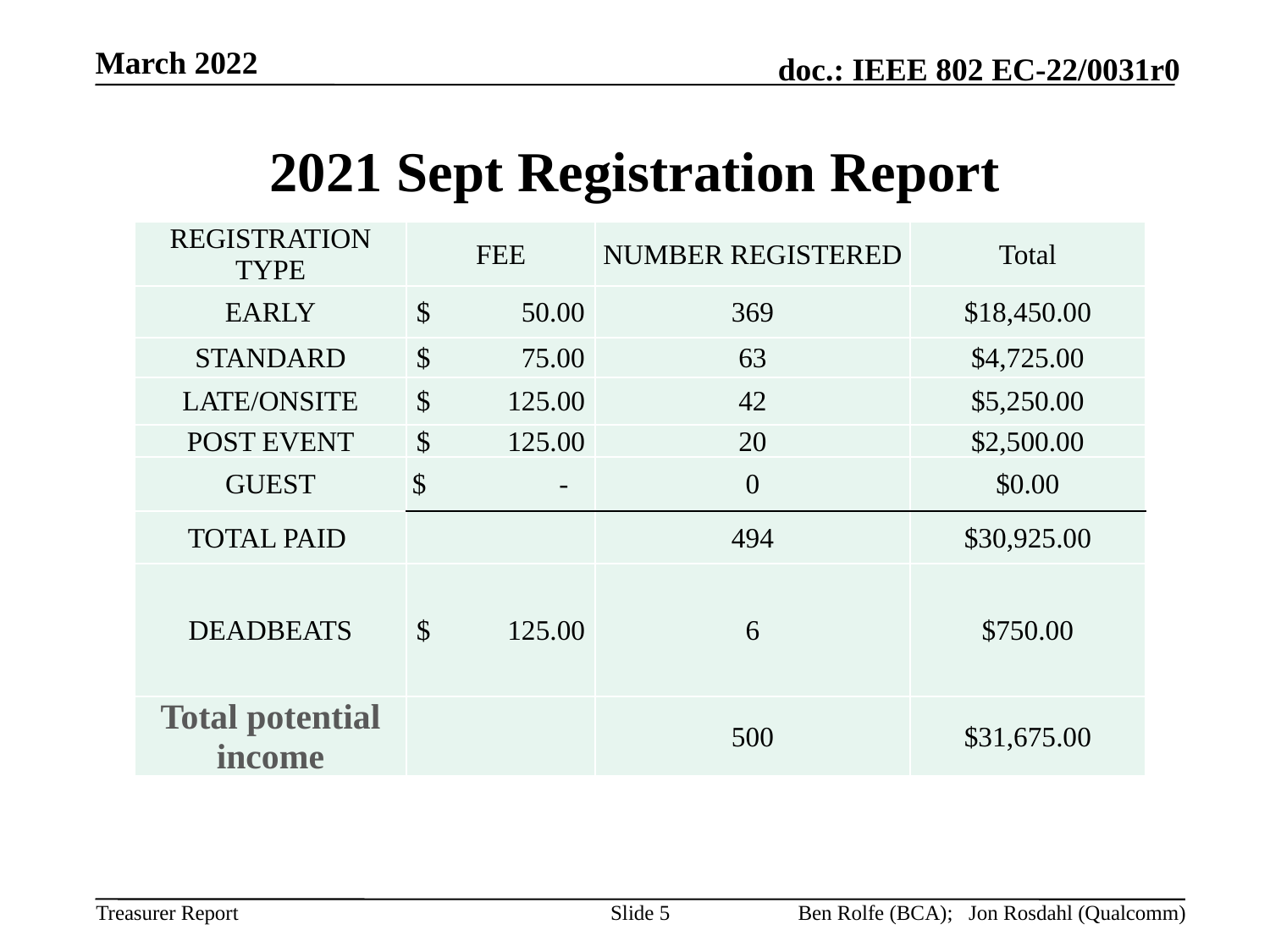

March 2022
# 2021 Sept Registration Report
| REGISTRATION TYPE | FEE | NUMBER REGISTERED | Total |
| --- | --- | --- | --- |
| EARLY | $ 50.00 | 369 | $18,450.00 |
| STANDARD | $ 75.00 | 63 | $4,725.00 |
| LATE/ONSITE | $ 125.00 | 42 | $5,250.00 |
| POST EVENT | $ 125.00 | 20 | $2,500.00 |
| GUEST | $ - | 0 | $0.00 |
| TOTAL PAID |  | 494 | $30,925.00 |
| DEADBEATS | $ 125.00 | 6 | $750.00 |
| Total potential income |  | 500 | $31,675.00 |
Slide 5
Ben Rolfe (BCA);   Jon Rosdahl (Qualcomm)